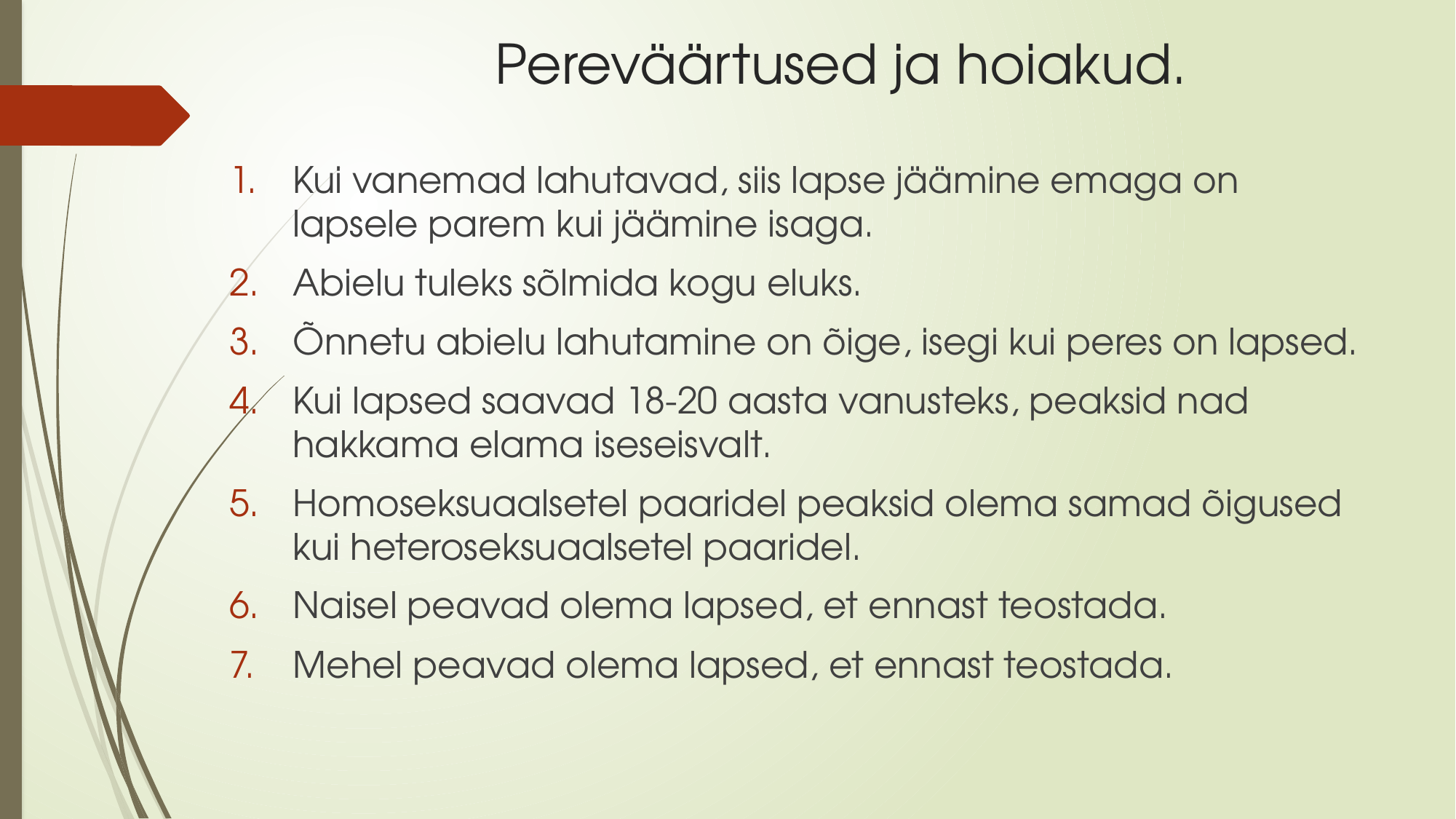

# Pereväärtused ja hoiakud.
Kui vanemad lahutavad, siis lapse jäämine emaga on lapsele parem kui jäämine isaga.
Abielu tuleks sõlmida kogu eluks.
Õnnetu abielu lahutamine on õige, isegi kui peres on lapsed.
Kui lapsed saavad 18-20 aasta vanusteks, peaksid nad hakkama elama iseseisvalt.
Homoseksuaalsetel paaridel peaksid olema samad õigused kui heteroseksuaalsetel paaridel.
Naisel peavad olema lapsed, et ennast teostada.
Mehel peavad olema lapsed, et ennast teostada.